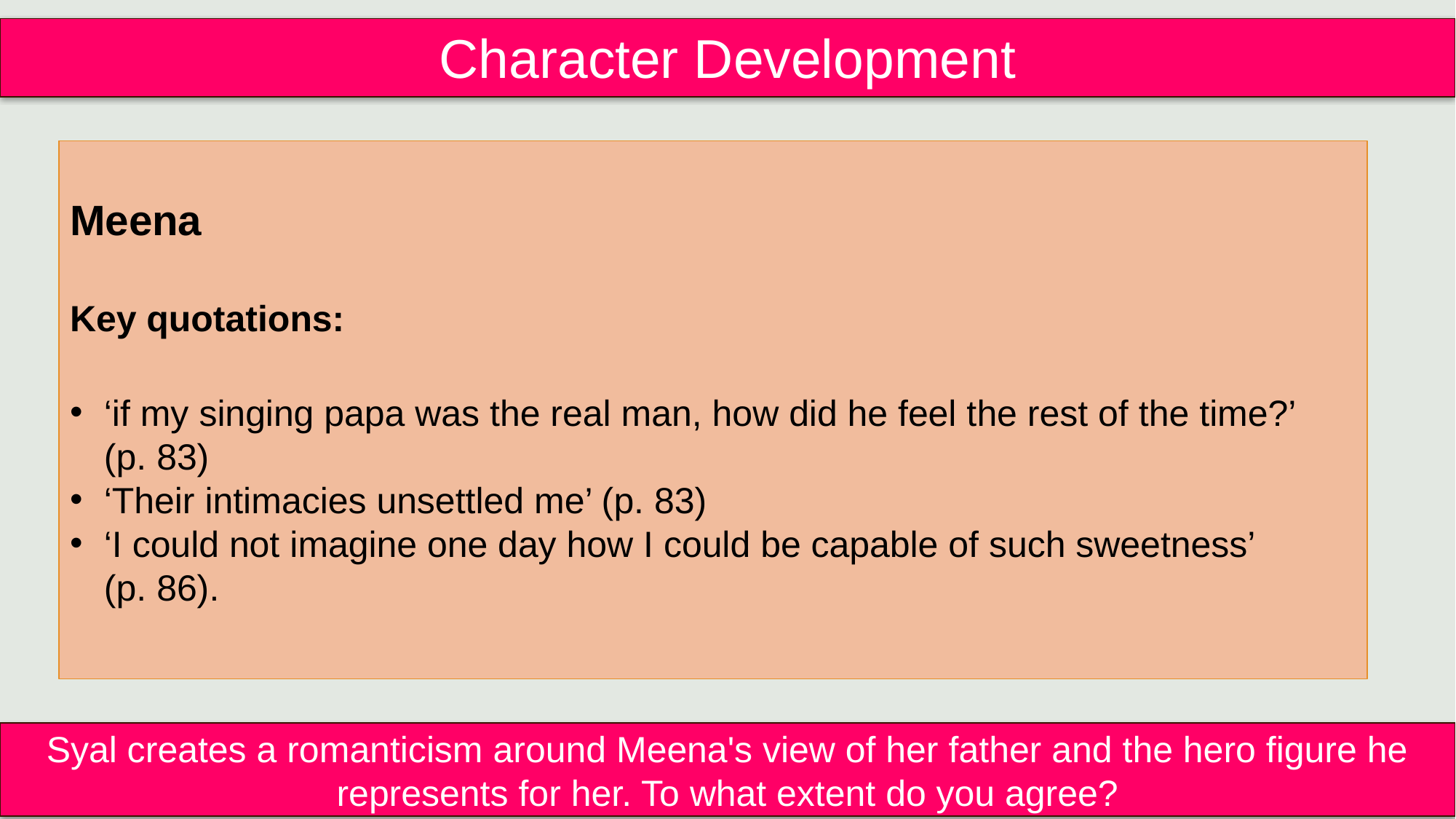

Character Development

Meena

Key quotations:

‘if my singing papa was the real man, how did he feel the rest of the time?’
(p. 83)
‘Their intimacies unsettled me’ (p. 83)
‘I could not imagine one day how I could be capable of such sweetness’
(p. 86).

Syal creates a romanticism around Meena's view of her father and the hero figure he represents for her. To what extent do you agree?